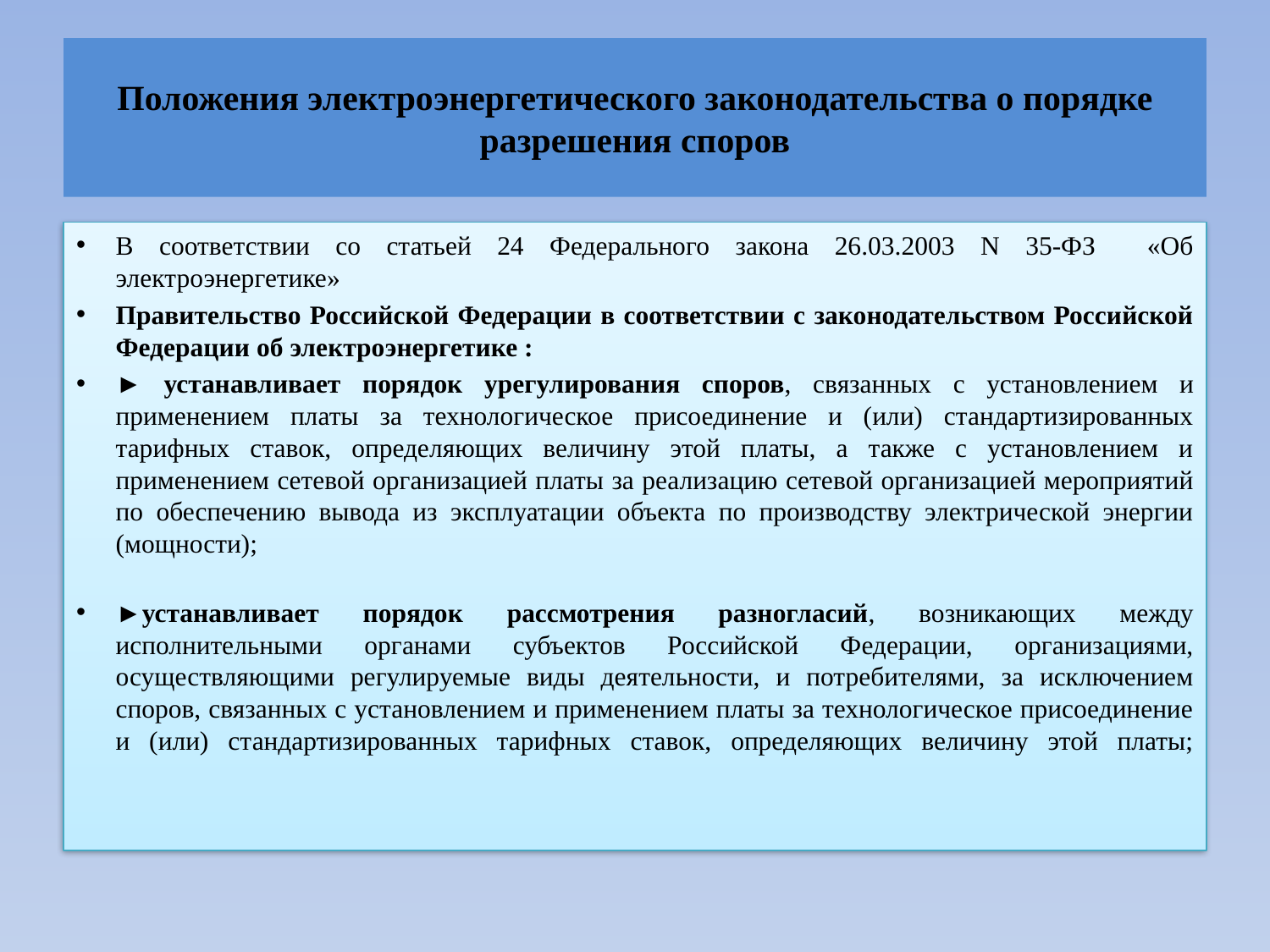

# Положения электроэнергетического законодательства о порядке разрешения споров
В соответствии со статьей 24 Федерального закона 26.03.2003 N 35-ФЗ  «Об электроэнергетике»
Правительство Российской Федерации в соответствии с законодательством Российской Федерации об электроэнергетике :
► устанавливает порядок урегулирования споров, связанных с установлением и применением платы за технологическое присоединение и (или) стандартизированных тарифных ставок, определяющих величину этой платы, а также с установлением и применением сетевой организацией платы за реализацию сетевой организацией мероприятий по обеспечению вывода из эксплуатации объекта по производству электрической энергии (мощности);
►устанавливает порядок рассмотрения разногласий, возникающих между исполнительными органами субъектов Российской Федерации, организациями, осуществляющими регулируемые виды деятельности, и потребителями, за исключением споров, связанных с установлением и применением платы за технологическое присоединение и (или) стандартизированных тарифных ставок, определяющих величину этой платы;